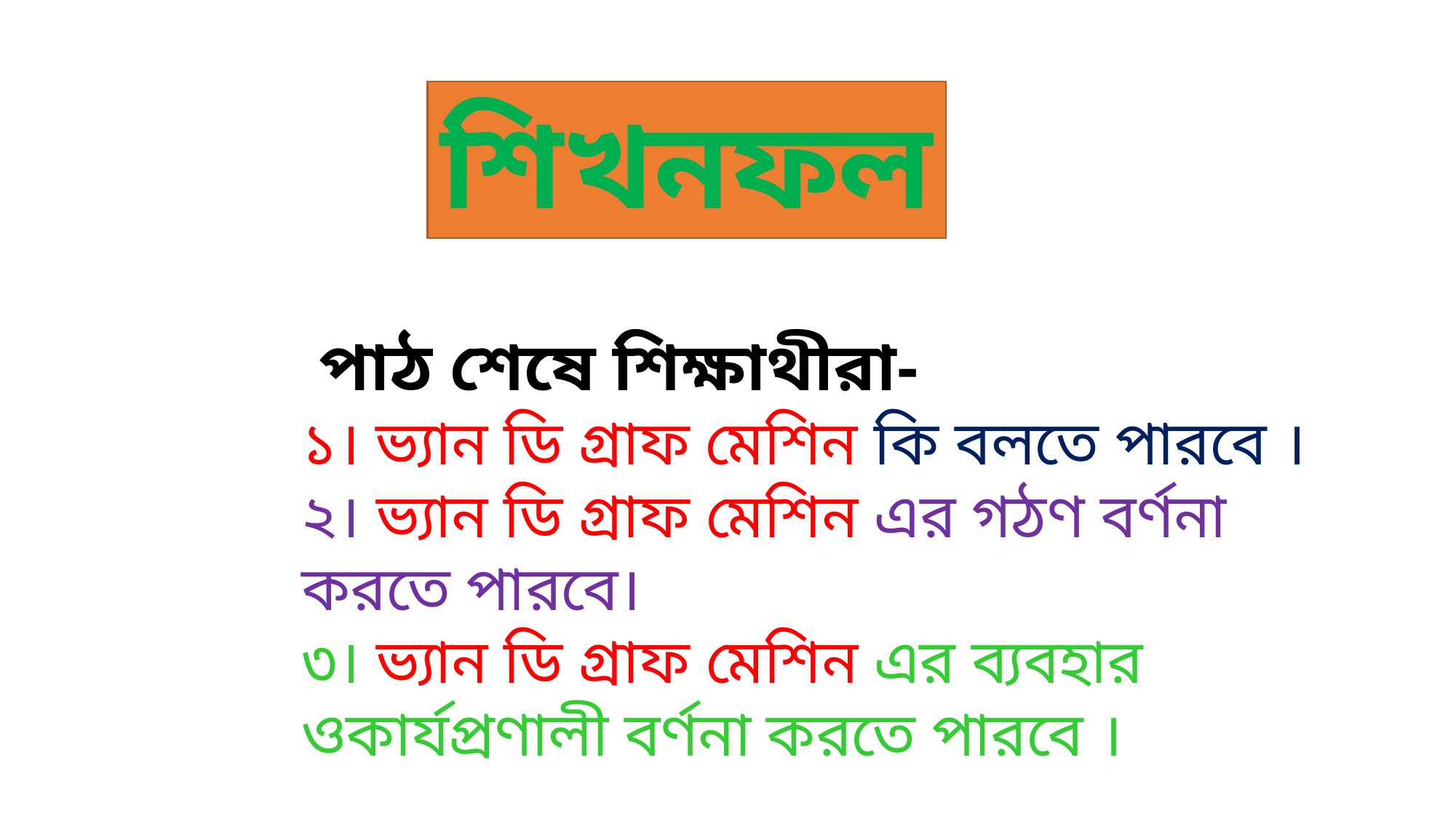

শিখনফল
 পাঠ শেষে শিক্ষাথীরা-
১। ভ্যান ডি গ্রাফ মেশিন কি বলতে পারবে ।
২। ভ্যান ডি গ্রাফ মেশিন এর গঠণ বর্ণনা করতে পারবে।
৩। ভ্যান ডি গ্রাফ মেশিন এর ব্যবহার ওকার্যপ্রণালী বর্ণনা করতে পারবে ।